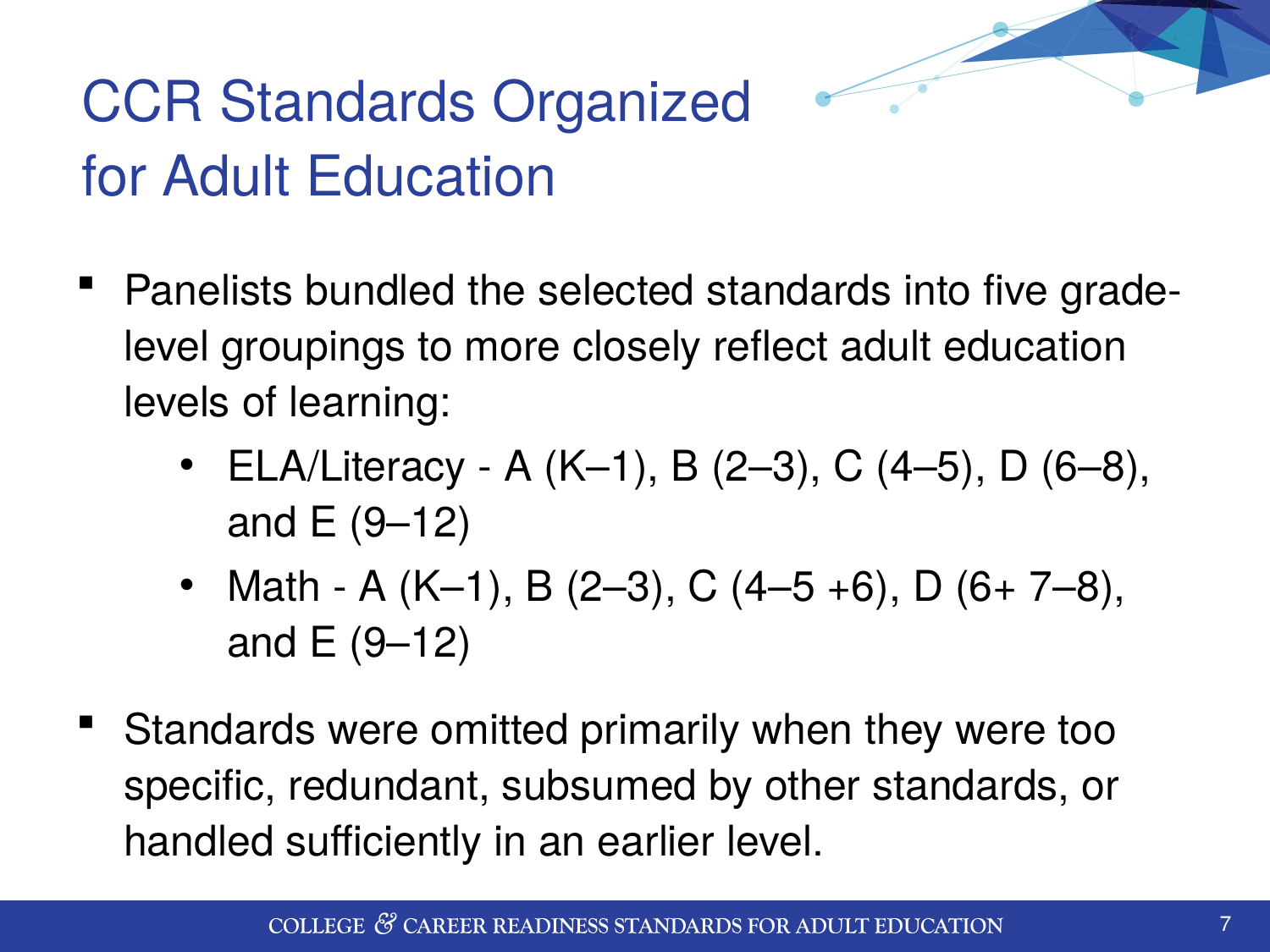

# CCR Standards Organized for Adult Education
Panelists bundled the selected standards into five grade-level groupings to more closely reflect adult education levels of learning:
ELA/Literacy - A (K–1), B (2–3), C (4–5), D (6–8), and E (9–12)
Math - A (K–1), B (2–3), C (4–5 +6), D (6+ 7–8), and E (9–12)
Standards were omitted primarily when they were too specific, redundant, subsumed by other standards, or handled sufficiently in an earlier level.

7